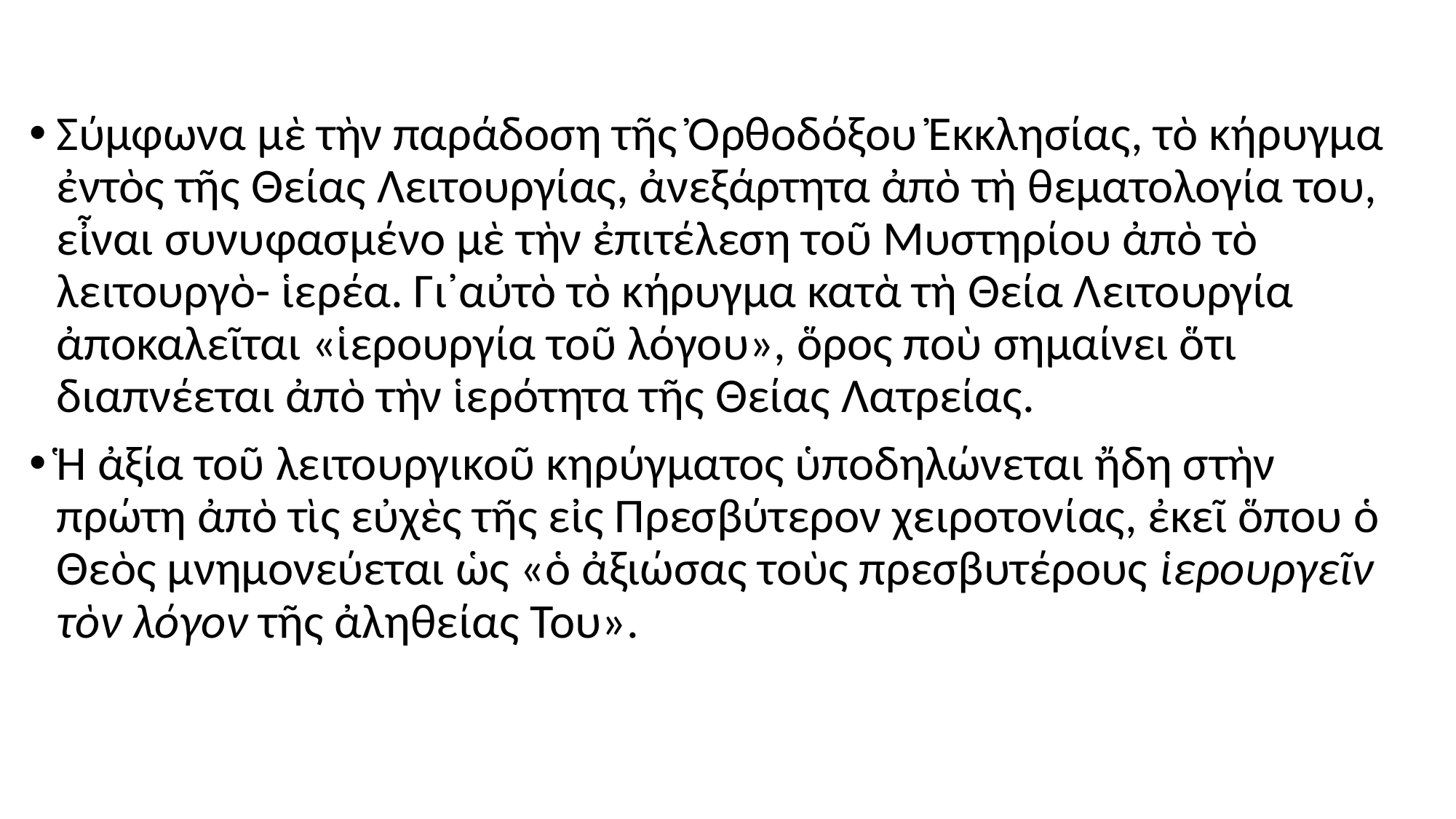

#
Σύμφωνα μὲ τὴν παράδοση τῆς Ὀρθοδόξου Ἐκκλησίας, τὸ κήρυγμα ἐντὸς τῆς Θείας Λειτουργίας, ἀνεξάρτητα ἀπὸ τὴ θεματολογία του, εἶναι συνυφασμένο μὲ τὴν ἐπιτέλεση τοῦ Μυστηρίου ἀπὸ τὸ λειτουργὸ- ἱερέα. Γι᾽αὐτὸ τὸ κήρυγμα κατὰ τὴ Θεία Λειτουργία ἀποκαλεῖται «ἱερουργία τοῦ λόγου», ὅρος ποὺ σημαίνει ὅτι διαπνέεται ἀπὸ τὴν ἱερότητα τῆς Θείας Λατρείας.
Ἡ ἀξία τοῦ λειτουργικοῦ κηρύγματος ὑποδηλώνεται ἤδη στὴν πρώτη ἀπὸ τὶς εὐχὲς τῆς εἰς Πρεσβύτερον χειροτονίας, ἐκεῖ ὅπου ὁ Θεὸς μνημονεύεται ὡς «ὁ ἀξιώσας τοὺς πρεσβυτέρους ἱερουργεῖν τὸν λόγον τῆς ἀληθείας Του».